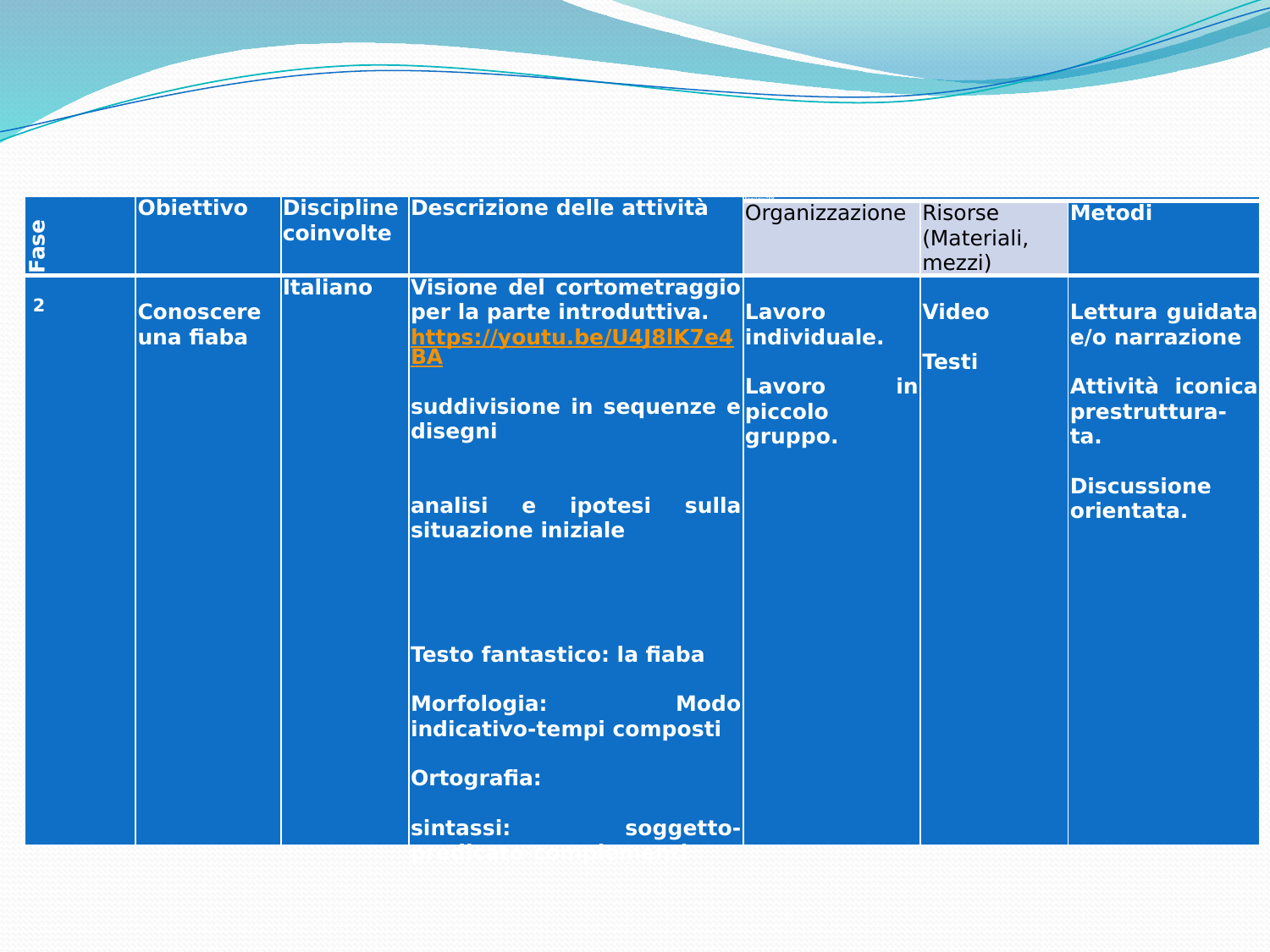

| Fase | Obiettivo | Discipline coinvolte | Descrizione delle attività | Repertorio ORM |  |  |
| --- | --- | --- | --- | --- | --- | --- |
|  |  |  |  | Organizzazione | Risorse (Materiali, mezzi) | Metodi |
| 2 | Conoscere una fiaba | Italiano | Visione del cortometraggio per la parte introduttiva. https://youtu.be/U4J8lK7e4BA   suddivisione in sequenze e disegni     analisi e ipotesi sulla situazione iniziale         Testo fantastico: la fiaba   Morfologia: Modo indicativo-tempi composti   Ortografia:   sintassi: soggetto-predicato-complementi | Lavoro individuale. Lavoro in piccolo gruppo. | Video Testi | Lettura guidata e/o narrazione Attività iconica prestruttura- ta. Discussione orientata. |